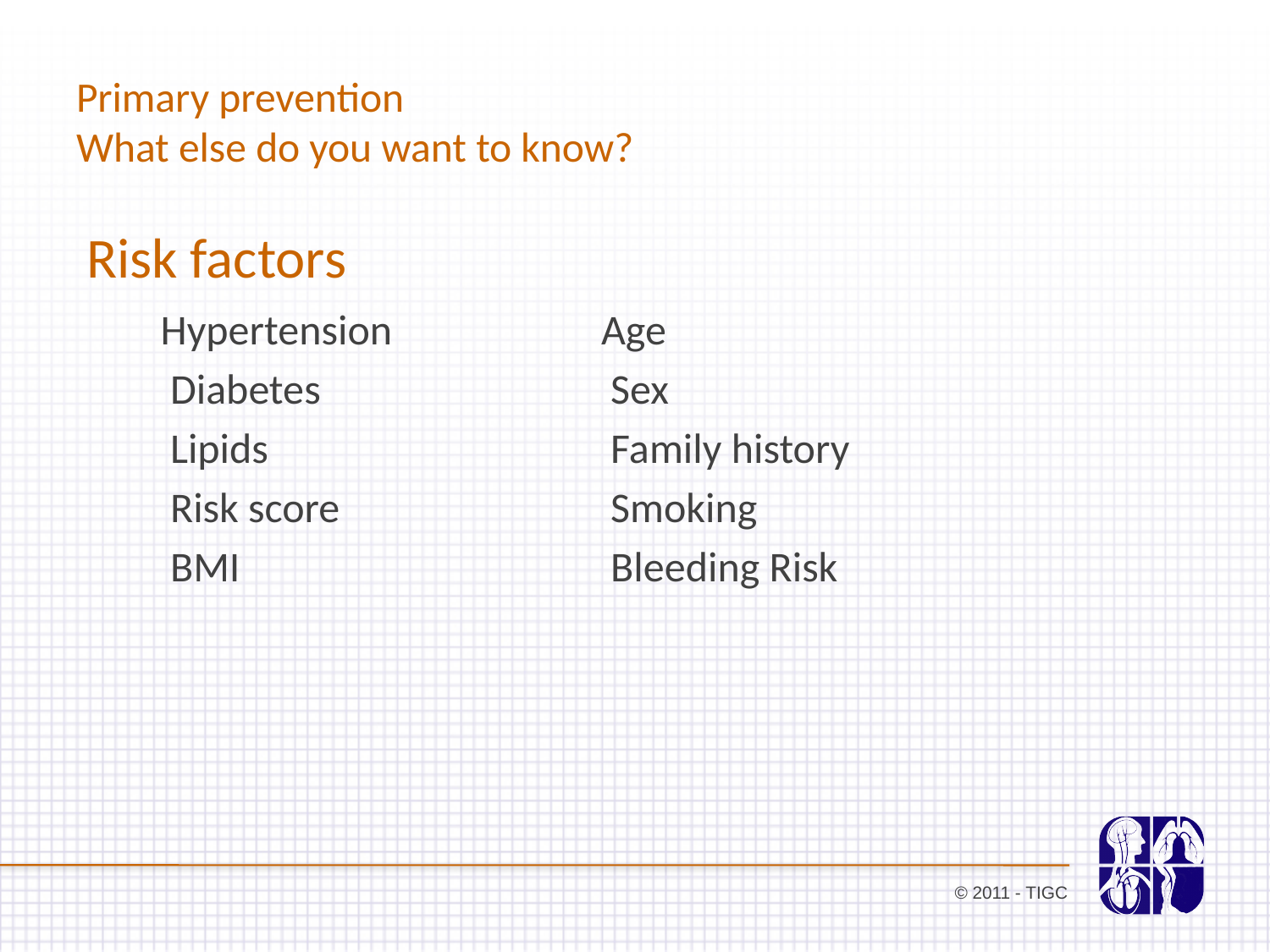

Primary prevention
What else do you want to know?
Risk factors
Hypertension
 Diabetes
 Lipids
 Risk score
 BMI
Age
 Sex
 Family history
 Smoking
 Bleeding Risk
© 2011 - TIGC